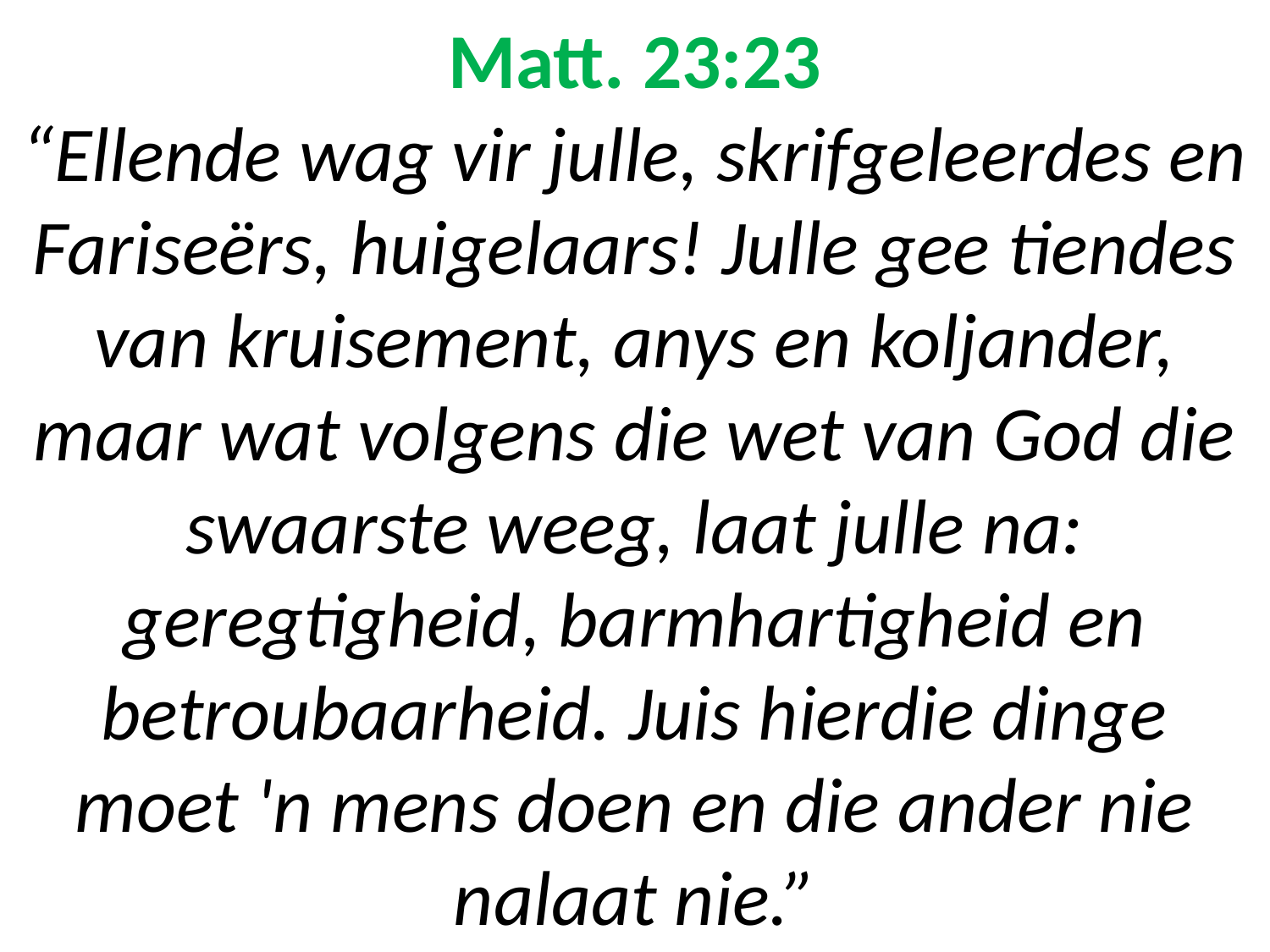

# Matt. 23:23 “Ellende wag vir julle, skrifgeleerdes en Fariseërs, huigelaars! Julle gee tiendes van kruisement, anys en koljander, maar wat volgens die wet van God die swaarste weeg, laat julle na: geregtigheid, barmhartigheid en betroubaarheid. Juis hierdie dinge moet 'n mens doen en die ander nie nalaat nie.”